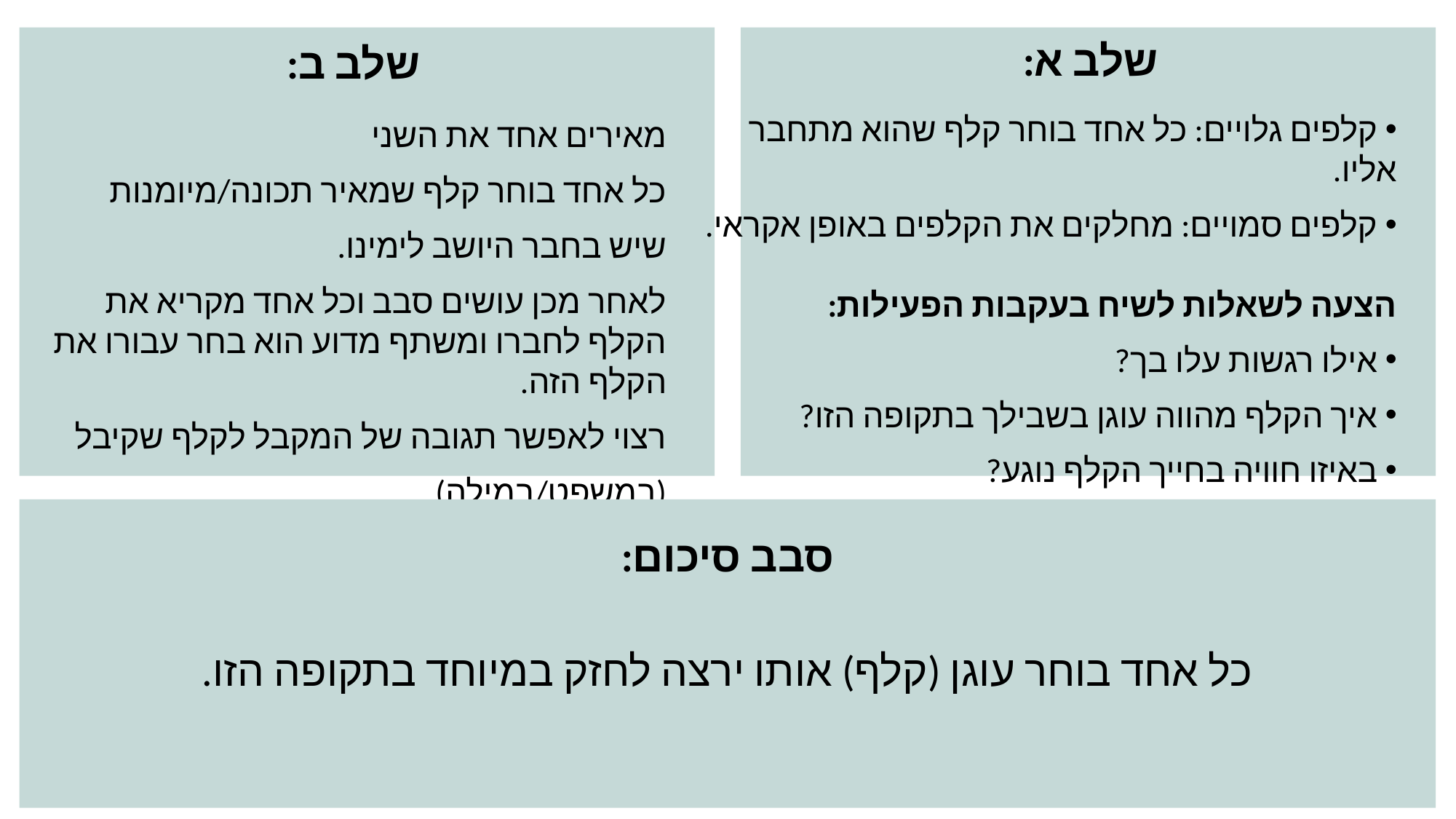

שלב א:
שלב ב:
 קלפים גלויים: כל אחד בוחר קלף שהוא מתחבר אליו.
 קלפים סמויים: מחלקים את הקלפים באופן אקראי.

הצעה לשאלות לשיח בעקבות הפעילות:
 אילו רגשות עלו בך?
 איך הקלף מהווה עוגן בשבילך בתקופה הזו?
 באיזו חוויה בחייך הקלף נוגע?
מאירים אחד את השני
כל אחד בוחר קלף שמאיר תכונה/מיומנות
שיש בחבר היושב לימינו.
לאחר מכן עושים סבב וכל אחד מקריא את הקלף לחברו ומשתף מדוע הוא בחר עבורו את הקלף הזה.
רצוי לאפשר תגובה של המקבל לקלף שקיבל
(במשפט/במילה)

כל אחד בוחר עוגן (קלף) אותו ירצה לחזק במיוחד בתקופה הזו.

סבב סיכום: